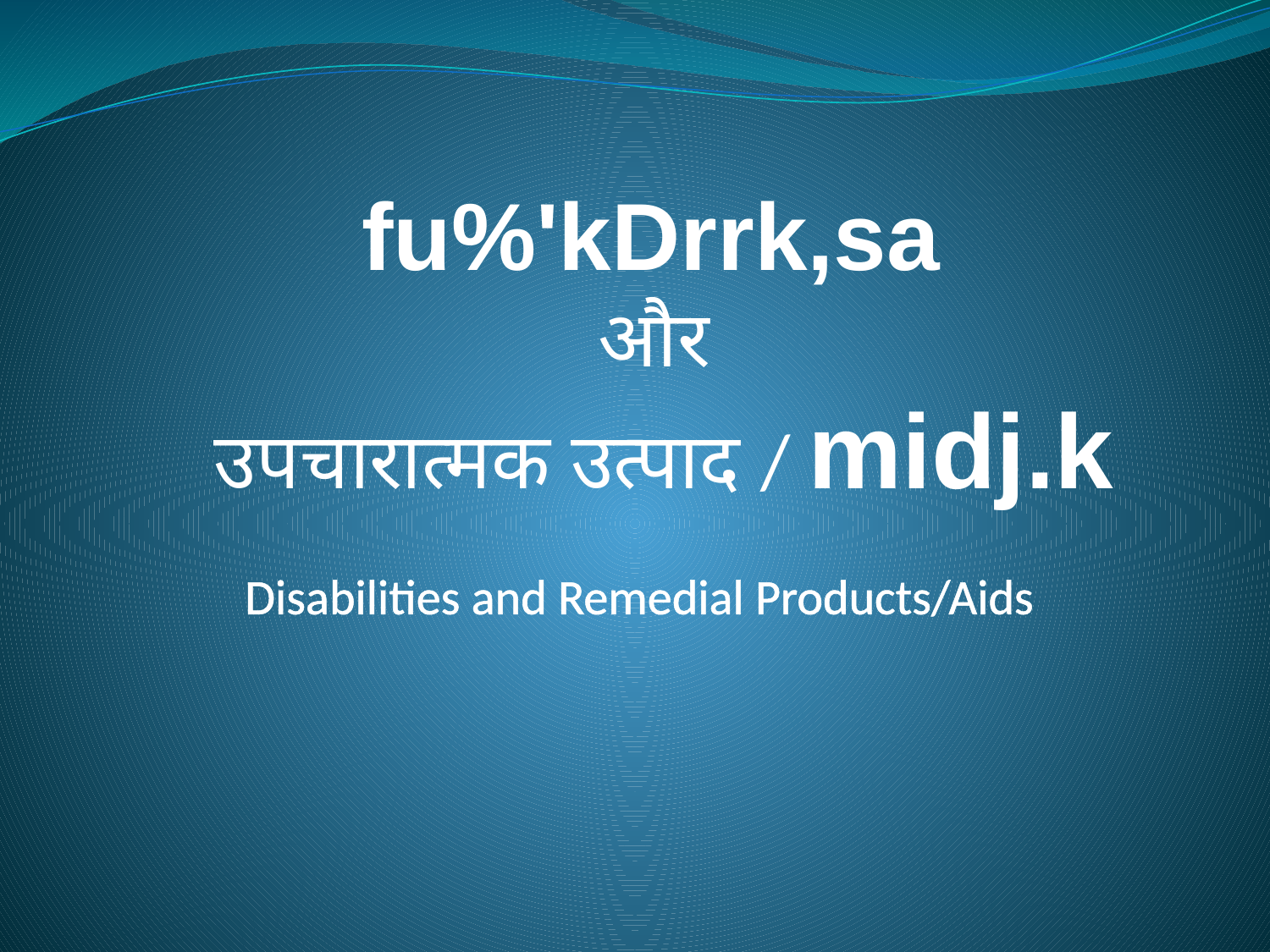

fu%'kDrrk,sa
और
उपचारात्मक उत्पाद / midj.k
# Disabilities and Remedial Products/Aids